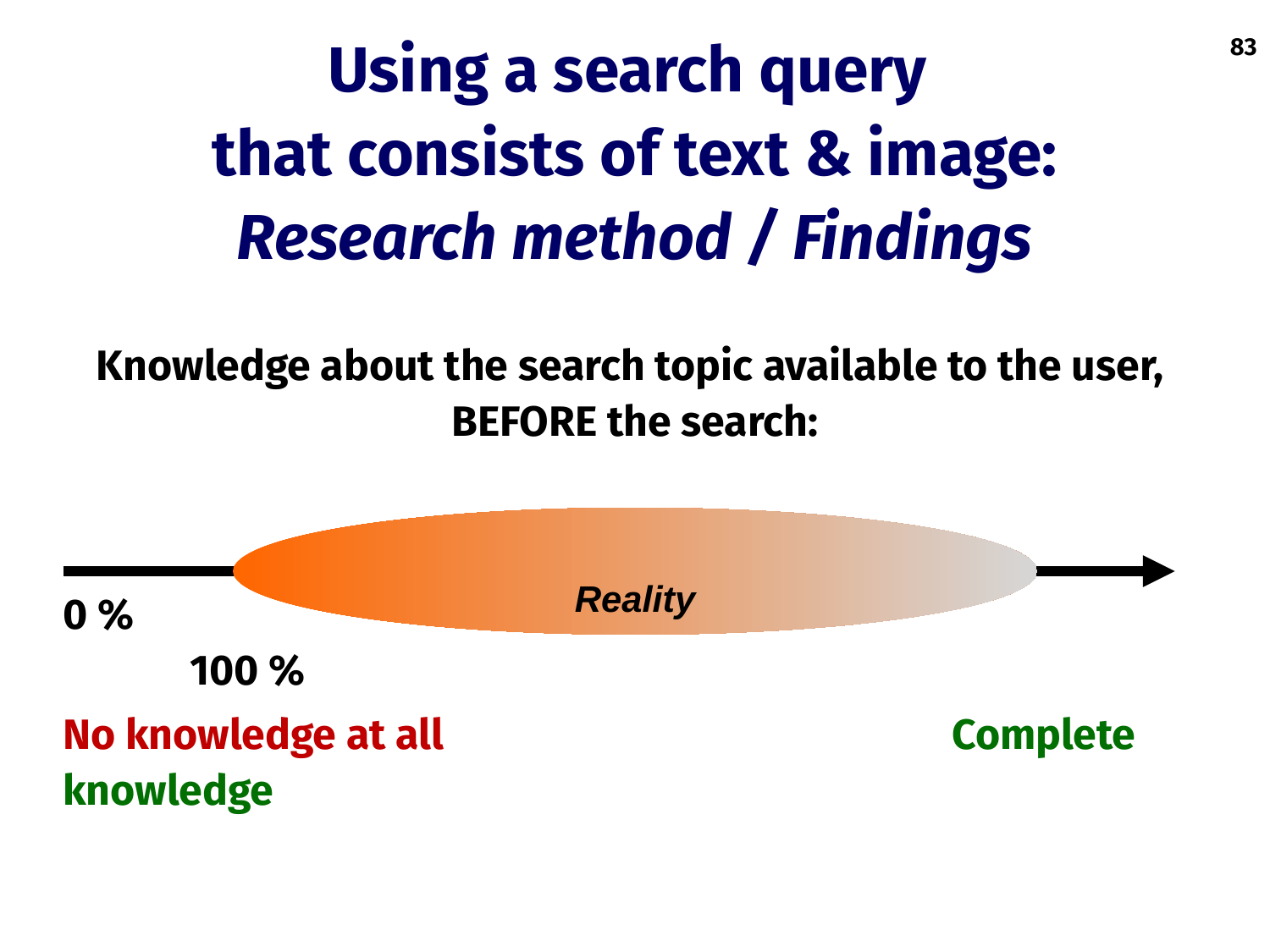

83
# Using a search query that consists of text & image: Research method / Findings
Knowledge about the search topic available to the user,
BEFORE the search:

0 %									       	100 %
No knowledge at all				Complete knowledge
Reality